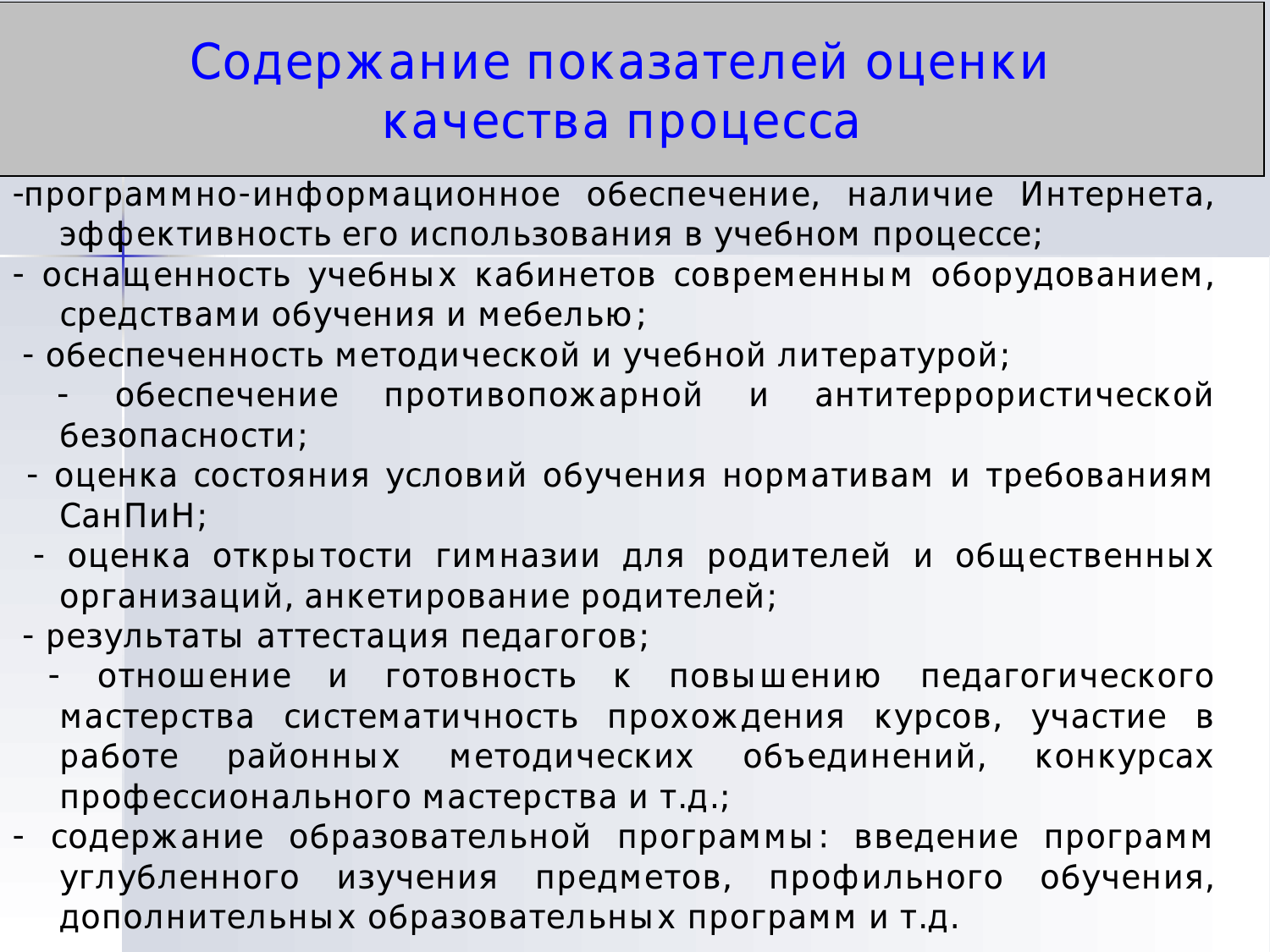

Содержание показателей оценки
качества процесса
-программно-информационное обеспечение, наличие Интернета, эффективность его использования в учебном процессе;
- оснащенность учебных кабинетов современным оборудованием, средствами обучения и мебелью;
 - обеспеченность методической и учебной литературой;
 - обеспечение противопожарной и антитеррористической безопасности;
 - оценка состояния условий обучения нормативам и требованиям СанПиН;
 - оценка открытости гимназии для родителей и общественных организаций, анкетирование родителей;
 - результаты аттестация педагогов;
 - отношение и готовность к повышению педагогического мастерства систематичность прохождения курсов, участие в работе районных методических объединений, конкурсах профессионального мастерства и т.д.;
- содержание образовательной программы: введение программ углубленного изучения предметов, профильного обучения, дополнительных образовательных программ и т.д.